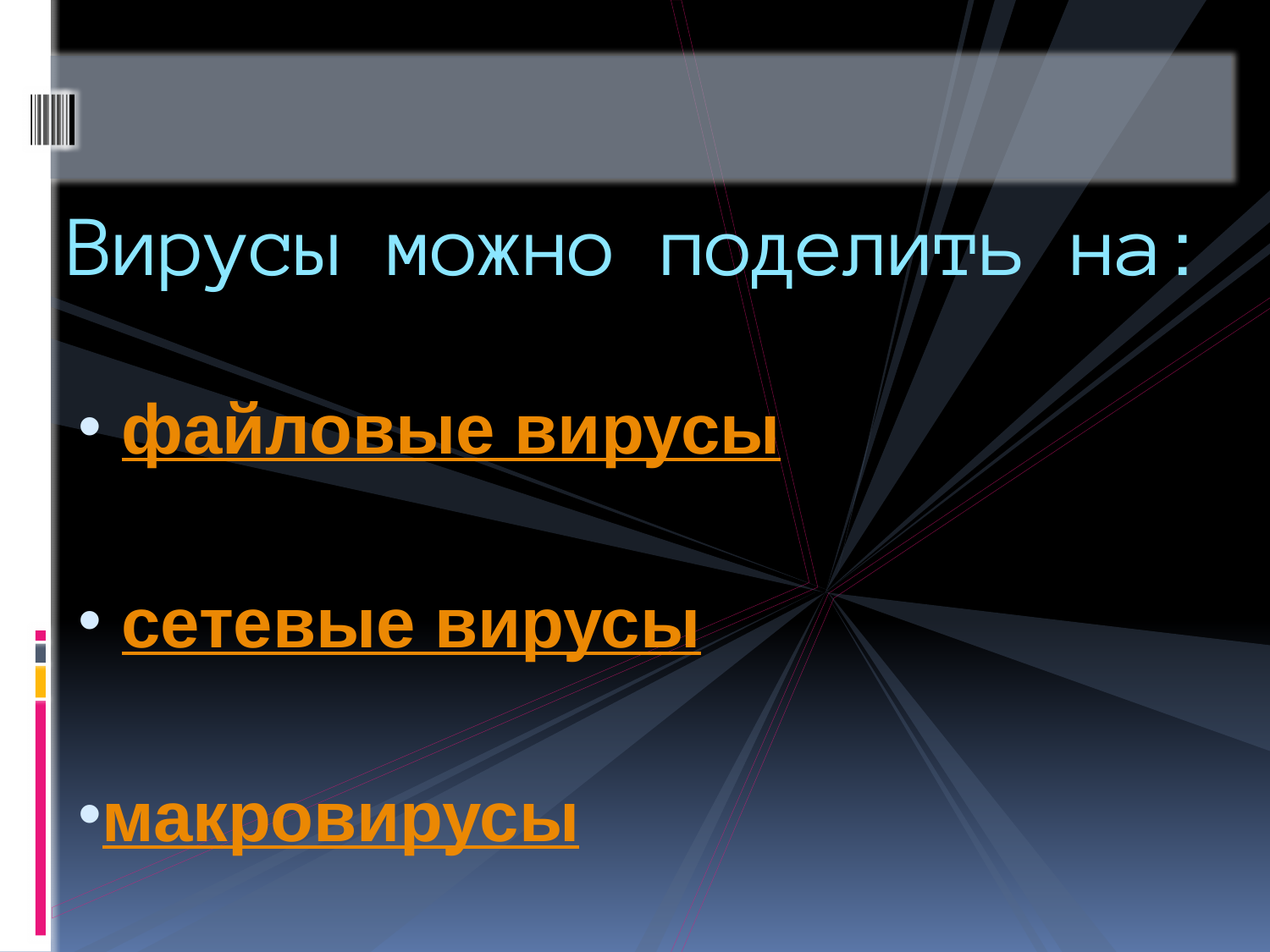

# Вирусы можно поделить на:
 файловые вирусы

 сетевые вирусы

макровирусы